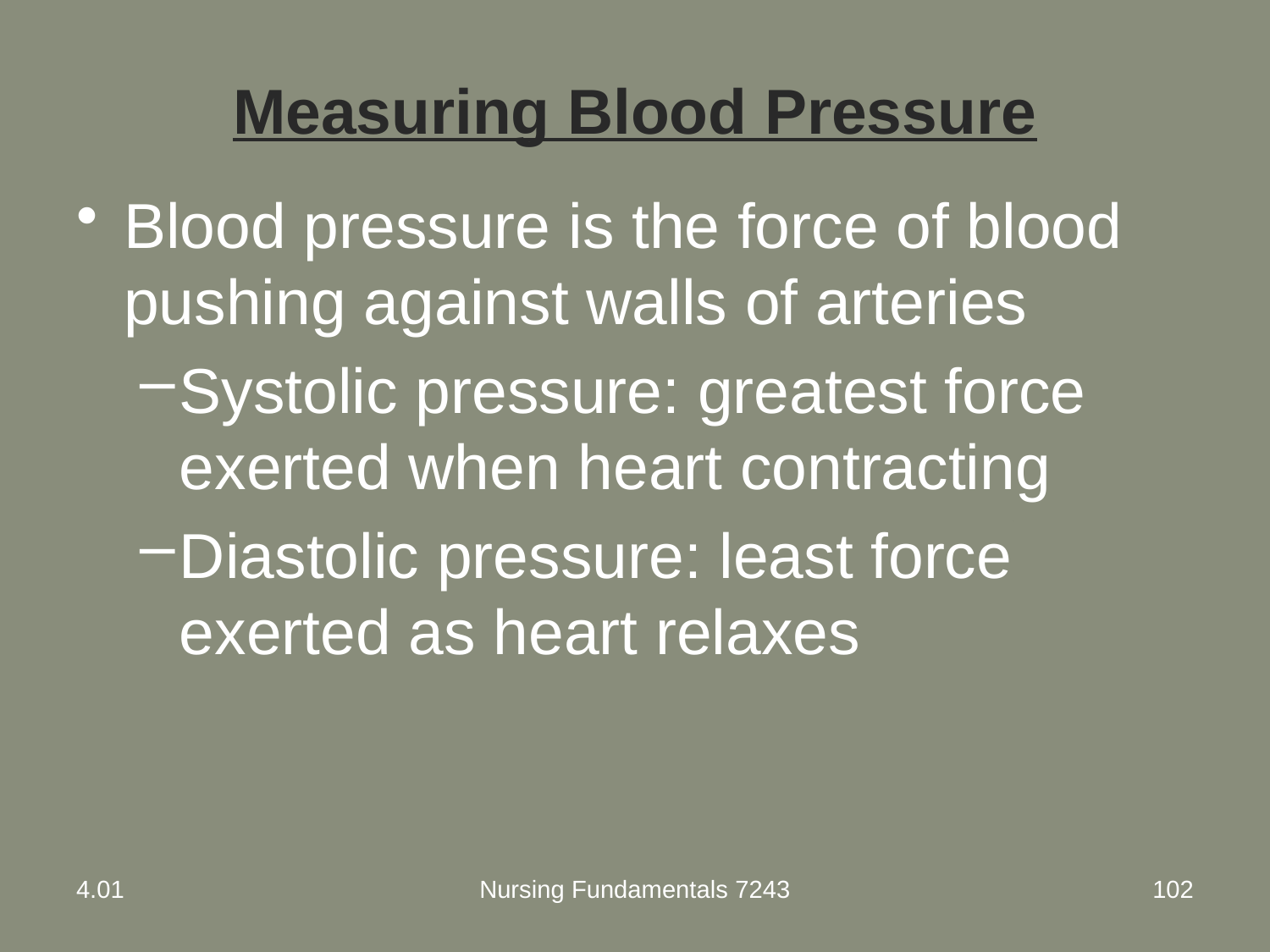

# Measuring Blood Pressure
Blood pressure is the force of blood pushing against walls of arteries
Systolic pressure: greatest force exerted when heart contracting
Diastolic pressure: least force exerted as heart relaxes

4.01
Nursing Fundamentals 7243
102